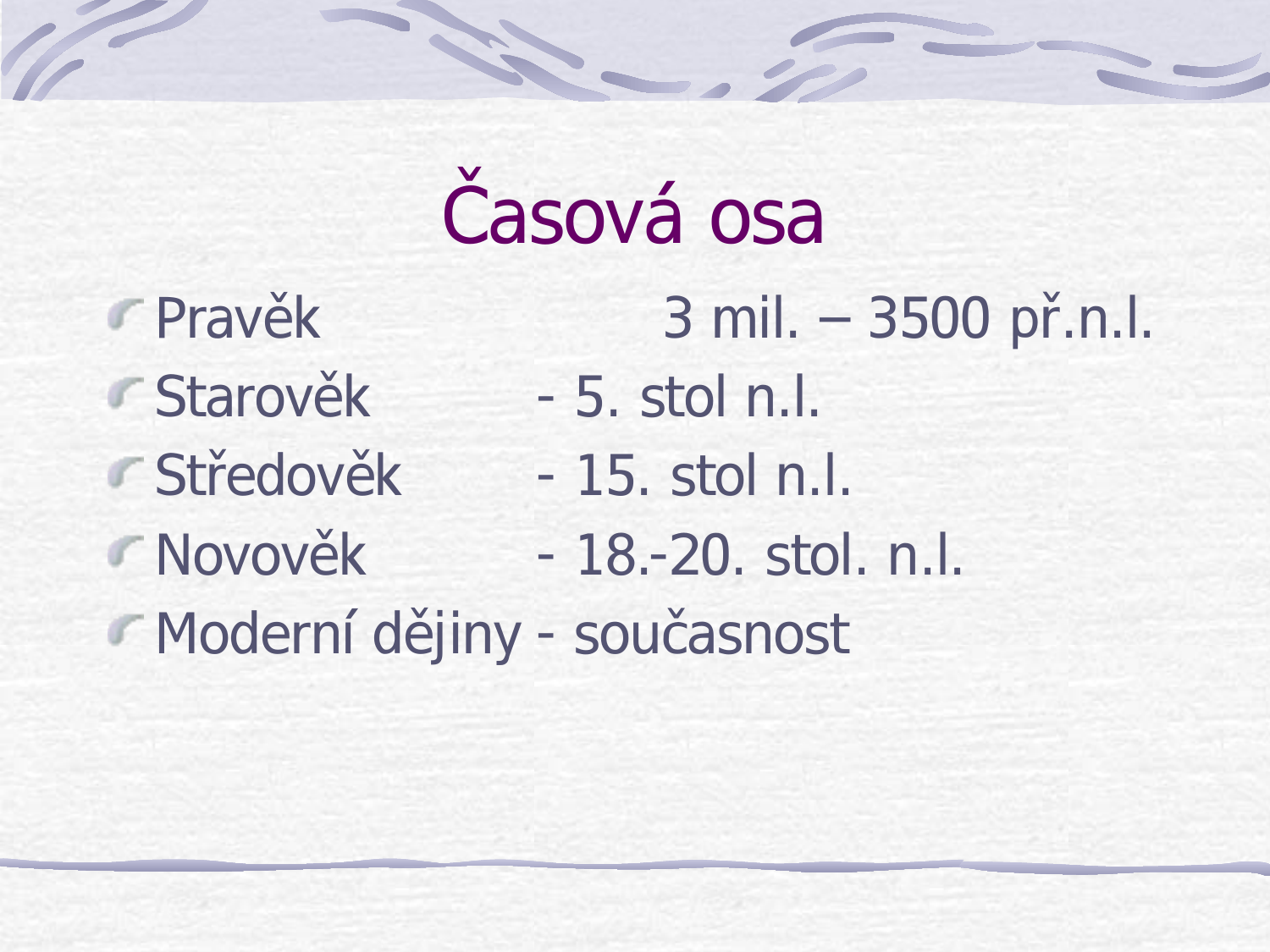

# Časová osa
Pravěk			3 mil. – 3500 př.n.l.
Starověk		- 5. stol n.l.
Středověk		- 15. stol n.l.
Novověk		- 18.-20. stol. n.l.
Moderní dějiny	- současnost